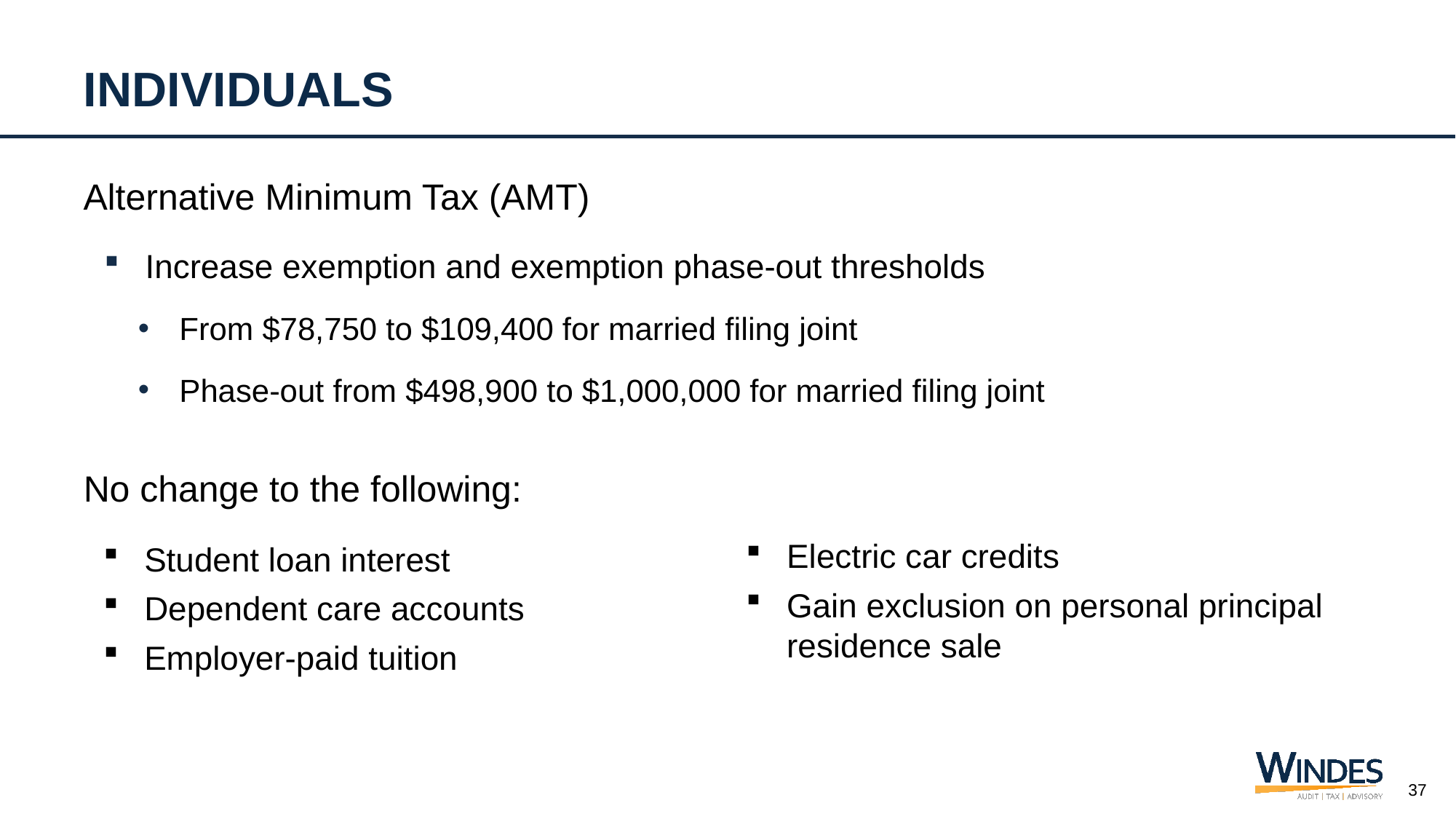

# Individuals
Alternative Minimum Tax (AMT)

Increase exemption and exemption phase-out thresholds

From $78,750 to $109,400 for married filing joint

Phase-out from $498,900 to $1,000,000 for married filing joint

No change to the following:

Student loan interest
Dependent care accounts
Employer-paid tuition

Electric car credits
Gain exclusion on personal principal residence sale